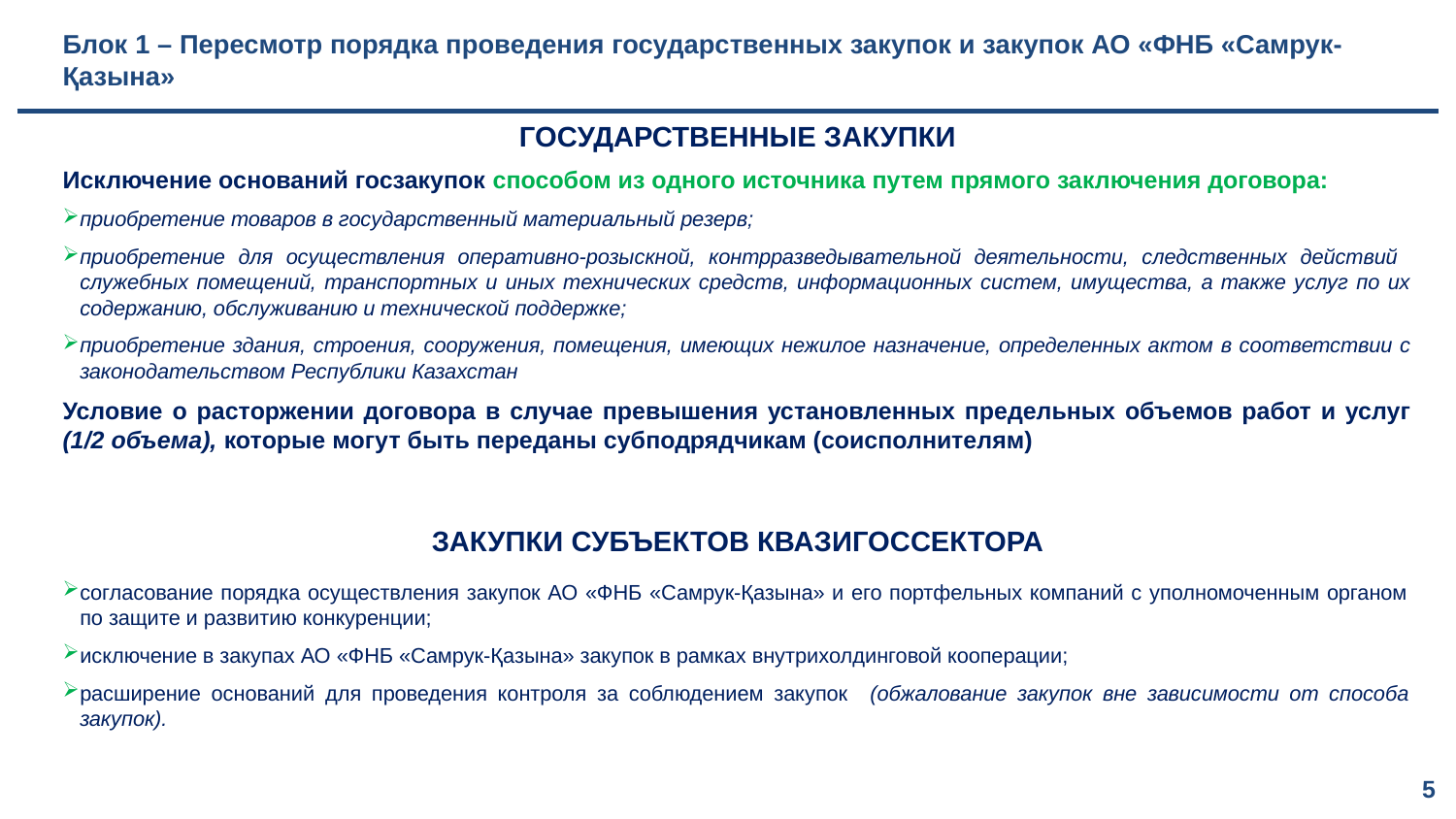

# Блок 1 – Пересмотр порядка проведения государственных закупок и закупок АО «ФНБ «Самрук-Қазына»
ГОСУДАРСТВЕННЫЕ ЗАКУПКИ
Исключение оснований госзакупок способом из одного источника путем прямого заключения договора:
приобретение товаров в государственный материальный резерв;
приобретение для осуществления оперативно-розыскной, контрразведывательной деятельности, следственных действий  служебных помещений, транспортных и иных технических средств, информационных систем, имущества, а также услуг по их содержанию, обслуживанию и технической поддержке;
приобретение здания, строения, сооружения, помещения, имеющих нежилое назначение, определенных актом в соответствии с законодательством Республики Казахстан
Условие о расторжении договора в случае превышения установленных предельных объемов работ и услуг (1/2 объема), которые могут быть переданы субподрядчикам (соисполнителям)

ЗАКУПКИ СУБЪЕКТОВ КВАЗИГОССЕКТОРА

согласование порядка осуществления закупок АО «ФНБ «Самрук-Қазына» и его портфельных компаний с уполномоченным органом по защите и развитию конкуренции;
исключение в закупах АО «ФНБ «Самрук-Қазына» закупок в рамках внутрихолдинговой кооперации;
расширение оснований для проведения контроля за соблюдением закупок  (обжалование закупок вне зависимости от способа закупок).

5